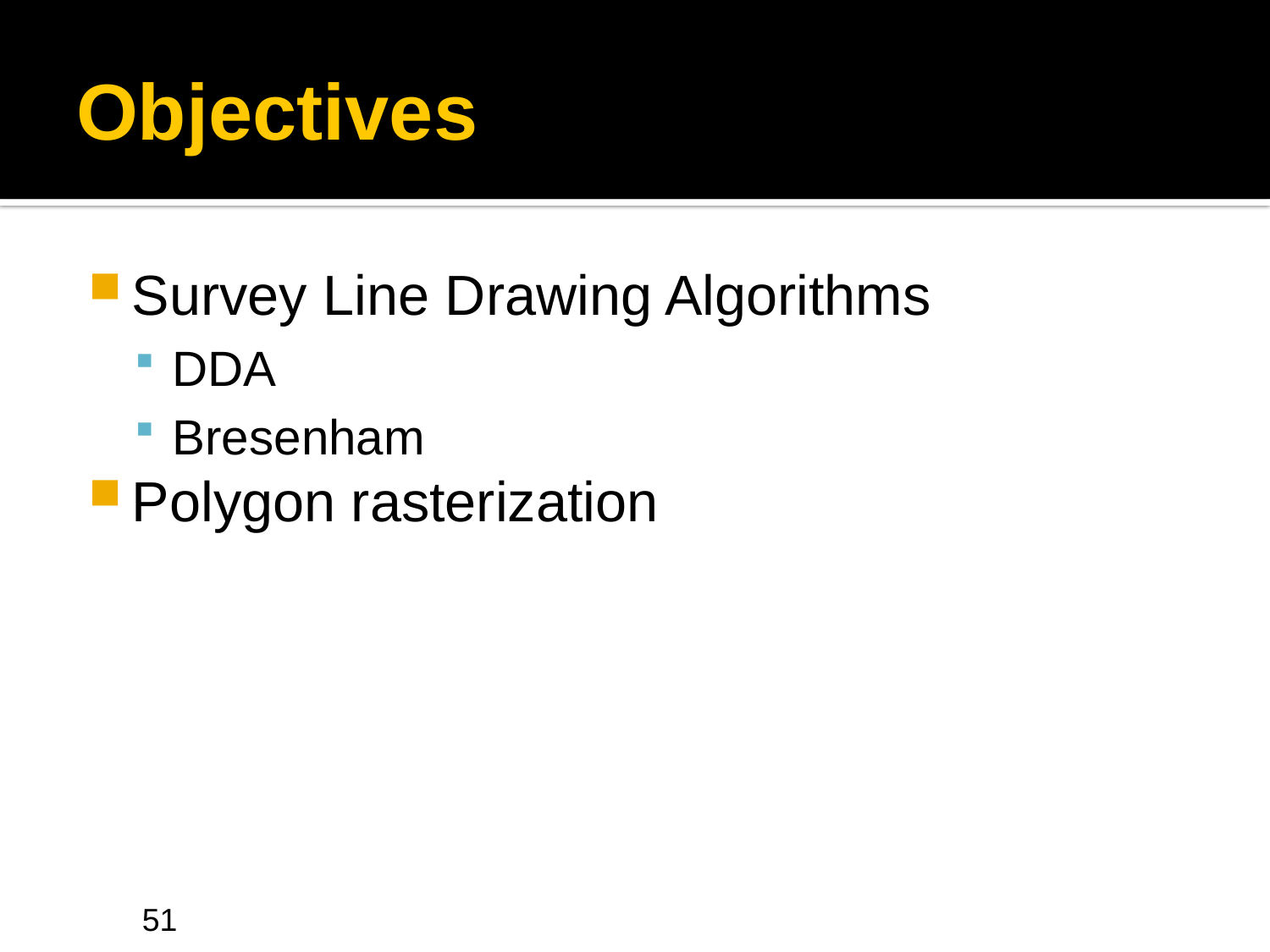

# Objectives
Survey Line Drawing Algorithms
DDA
Bresenham
Polygon rasterization
51